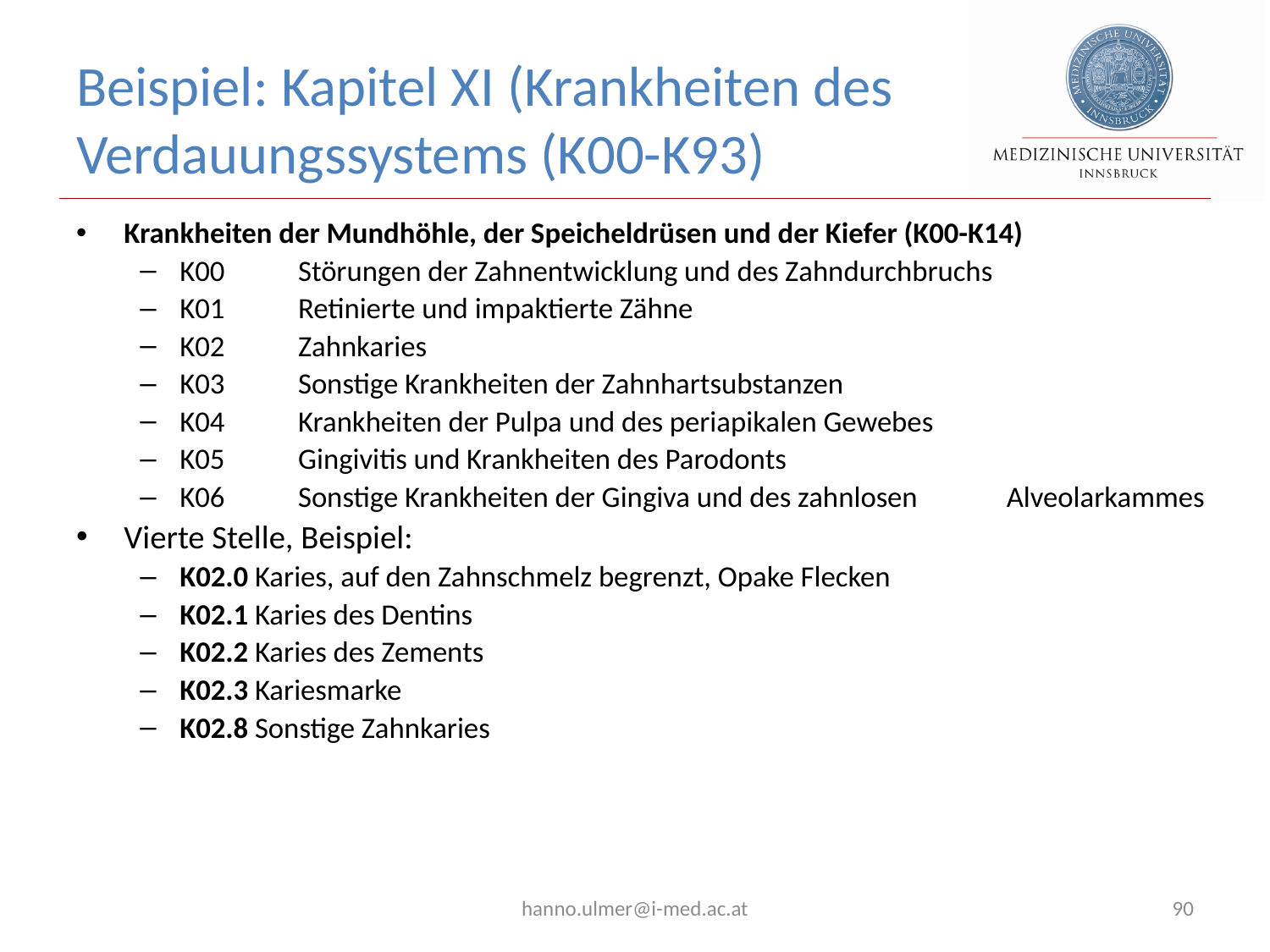

# Beispiel: Kapitel XI (Krankheiten des Verdauungssystems (K00-K93)
Krankheiten der Mundhöhle, der Speicheldrüsen und der Kiefer (K00-K14)
K00	Störungen der Zahnentwicklung und des Zahndurchbruchs
K01	Retinierte und impaktierte Zähne
K02	Zahnkaries
K03	Sonstige Krankheiten der Zahnhartsubstanzen
K04	Krankheiten der Pulpa und des periapikalen Gewebes
K05	Gingivitis und Krankheiten des Parodonts
K06	Sonstige Krankheiten der Gingiva und des zahnlosen 			Alveolarkammes
Vierte Stelle, Beispiel:
K02.0 Karies, auf den Zahnschmelz begrenzt, Opake Flecken
K02.1 Karies des Dentins
K02.2 Karies des Zements
K02.3 Kariesmarke
K02.8 Sonstige Zahnkaries

hanno.ulmer@i-med.ac.at
90